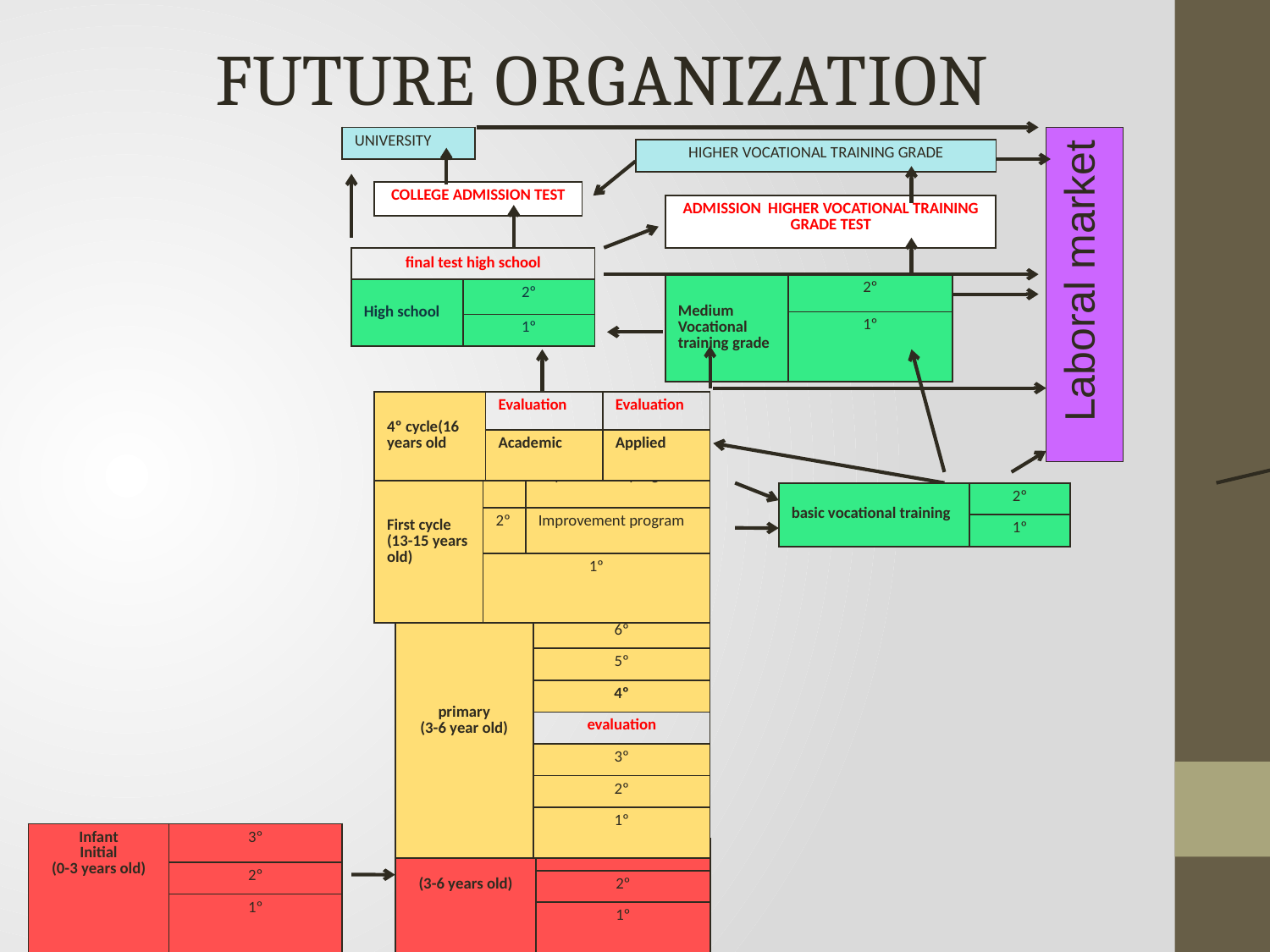

FUTURE ORGANIZATION
| UNIVERSITY |
| --- |
Laboral market
| Higher vocational training grade |
| --- |
| college admission test |
| --- |
| admission Higher vocational training grade test |
| --- |
| final test high school |  |
| --- | --- |
| High school | 2º |
|  | 1º |
| Medium Vocational training grade | 2º |
| --- | --- |
|  | 1º |
| 4º cycle(16 years old | Evaluation | Evaluation |
| --- | --- | --- |
|  | Academic | Applied |
| First cycle (13-15 years old) | 3º | Improvement program |
| --- | --- | --- |
|  | 2º | Improvement program |
|  | 1º |  |
| basic vocational training | 2º |
| --- | --- |
|  | 1º |
| primary (3-6 year old) | final evaluation |
| --- | --- |
|  | 6º |
|  | 5º |
|  | 4º |
|  | evaluation |
|  | 3º |
|  | 2º |
|  | 1º |
| Infant Initial (0-3 years old) | 3º |
| --- | --- |
|  | 2º |
|  | 1º |
| Infant (3-6 years old) | 3º |
| --- | --- |
|  | 2º |
|  | 1º |